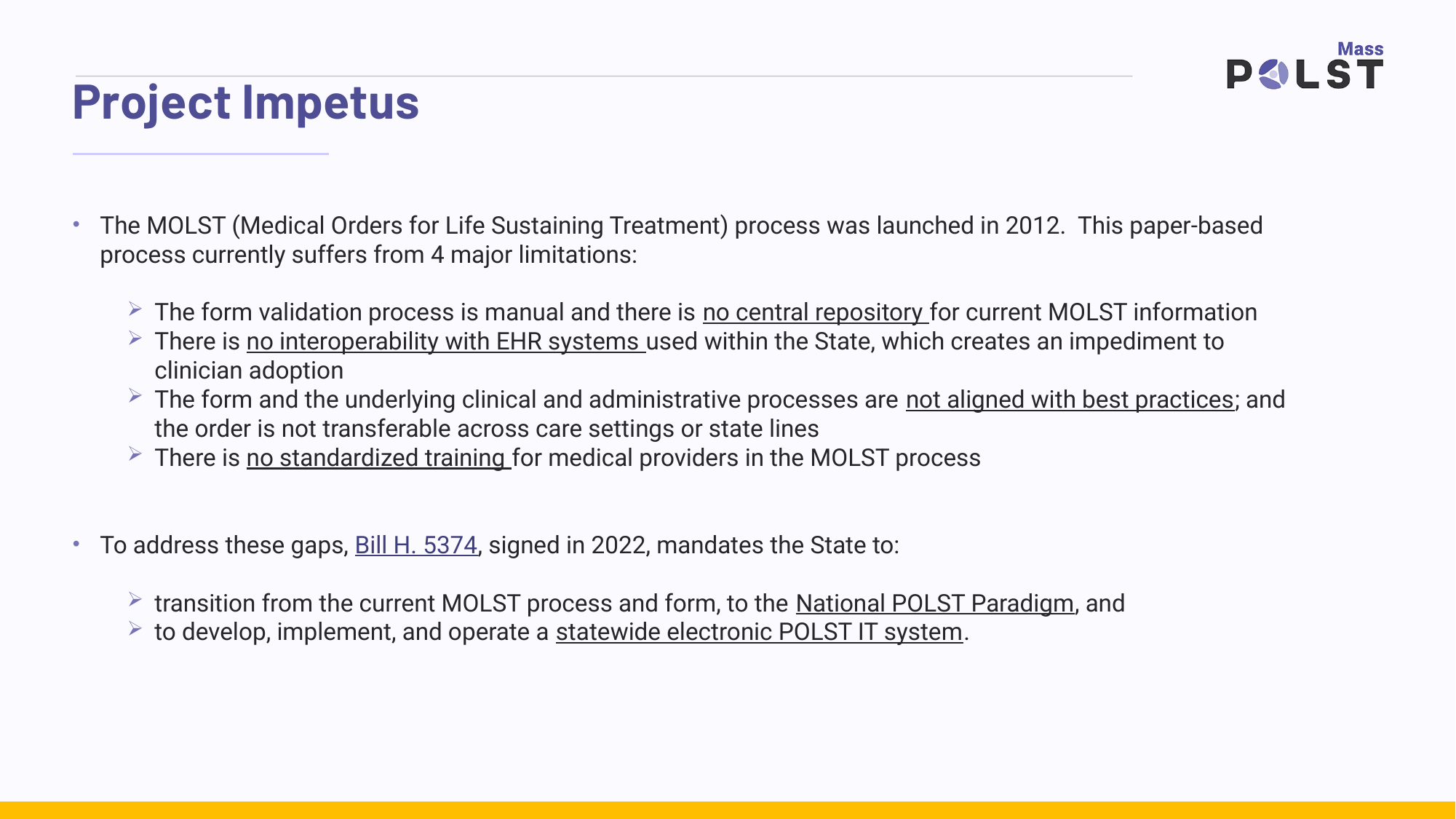

# Project Impetus
The MOLST (Medical Orders for Life Sustaining Treatment) process was launched in 2012.  This paper-based process currently suffers from 4 major limitations:

The form validation process is manual and there is no central repository for current MOLST information
There is no interoperability with EHR systems used within the State, which creates an impediment to clinician adoption
The form and the underlying clinical and administrative processes are not aligned with best practices; and the order is not transferable across care settings or state lines
There is no standardized training for medical providers in the MOLST process

To address these gaps, Bill H. 5374, signed in 2022, mandates the State to:

transition from the current MOLST process and form, to the National POLST Paradigm, and
to develop, implement, and operate a statewide electronic POLST IT system.